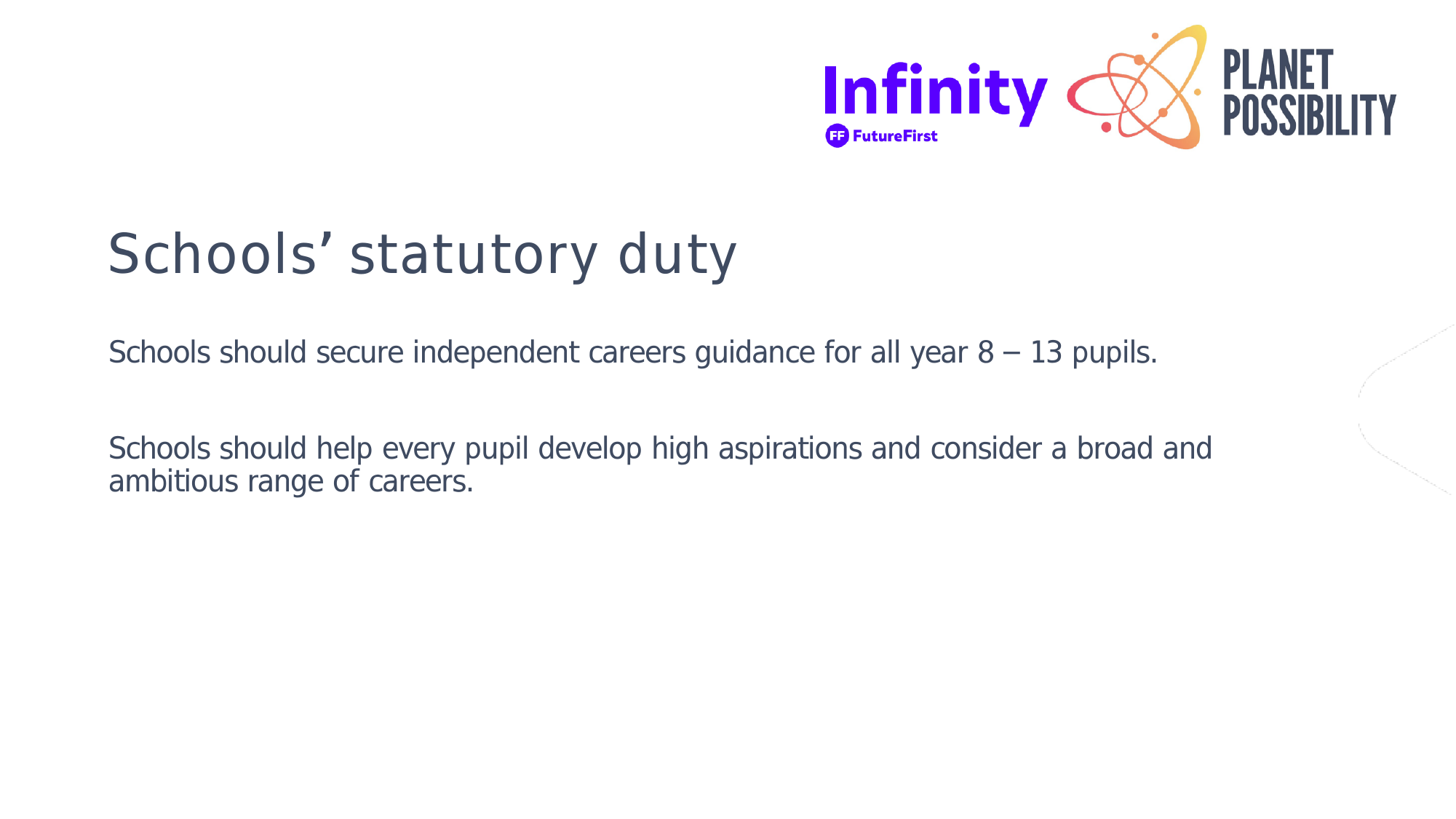

# Schools’ statutory duty
Schools should secure independent careers guidance for all year 8 – 13 pupils.

Schools should help every pupil develop high aspirations and consider a broad and ambitious range of careers.